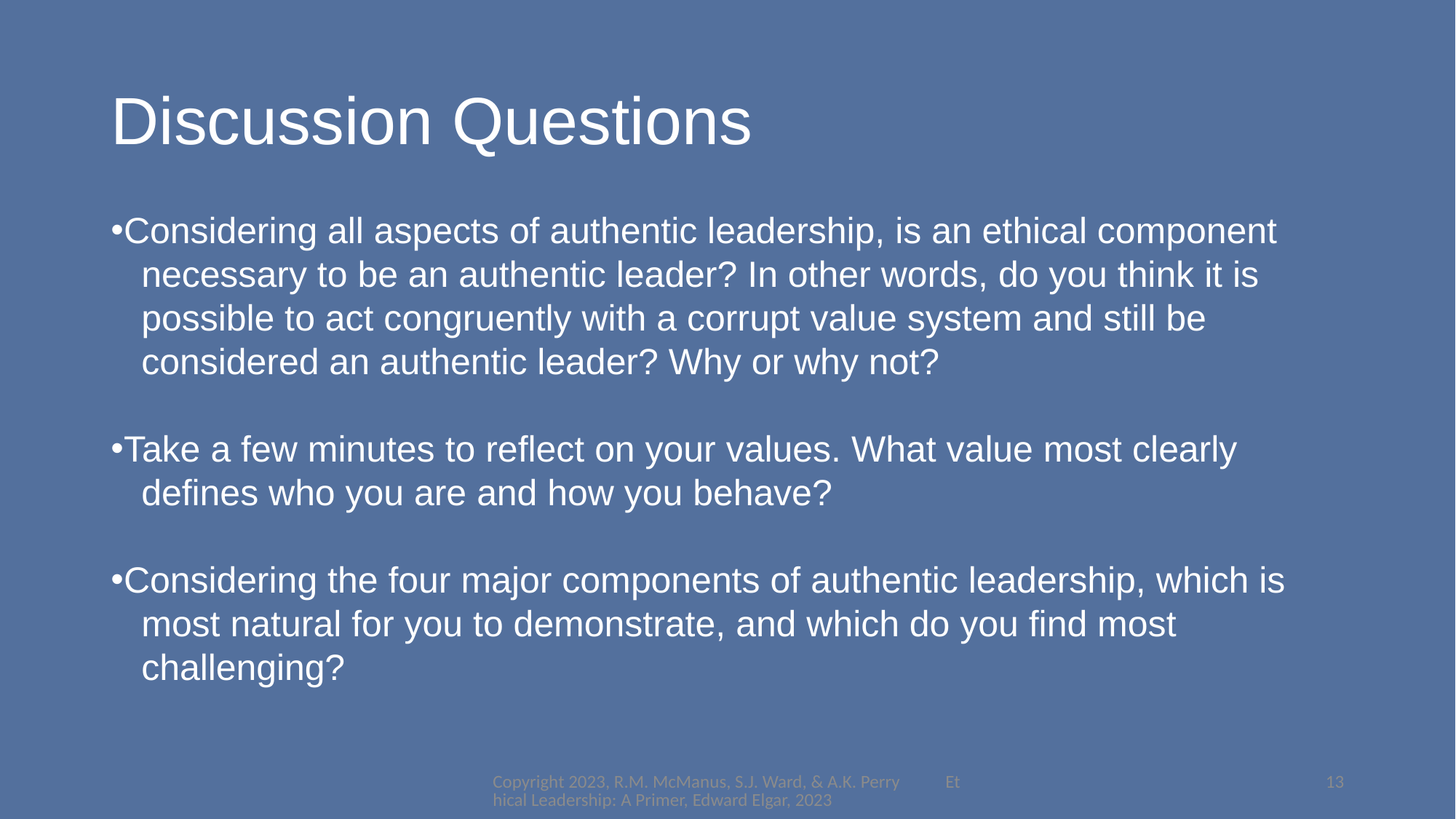

# Discussion Questions
Considering all aspects of authentic leadership, is an ethical component
   necessary to be an authentic leader? In other words, do you think it is
   possible to act congruently with a corrupt value system and still be
   considered an authentic leader? Why or why not?

Take a few minutes to reflect on your values. What value most clearly
   defines who you are and how you behave?

Considering the four major components of authentic leadership, which is
   most natural for you to demonstrate, and which do you find most
   challenging?

Copyright 2023, R.M. McManus, S.J. Ward, & A.K. Perry           Ethical Leadership: A Primer, Edward Elgar, 2023
13